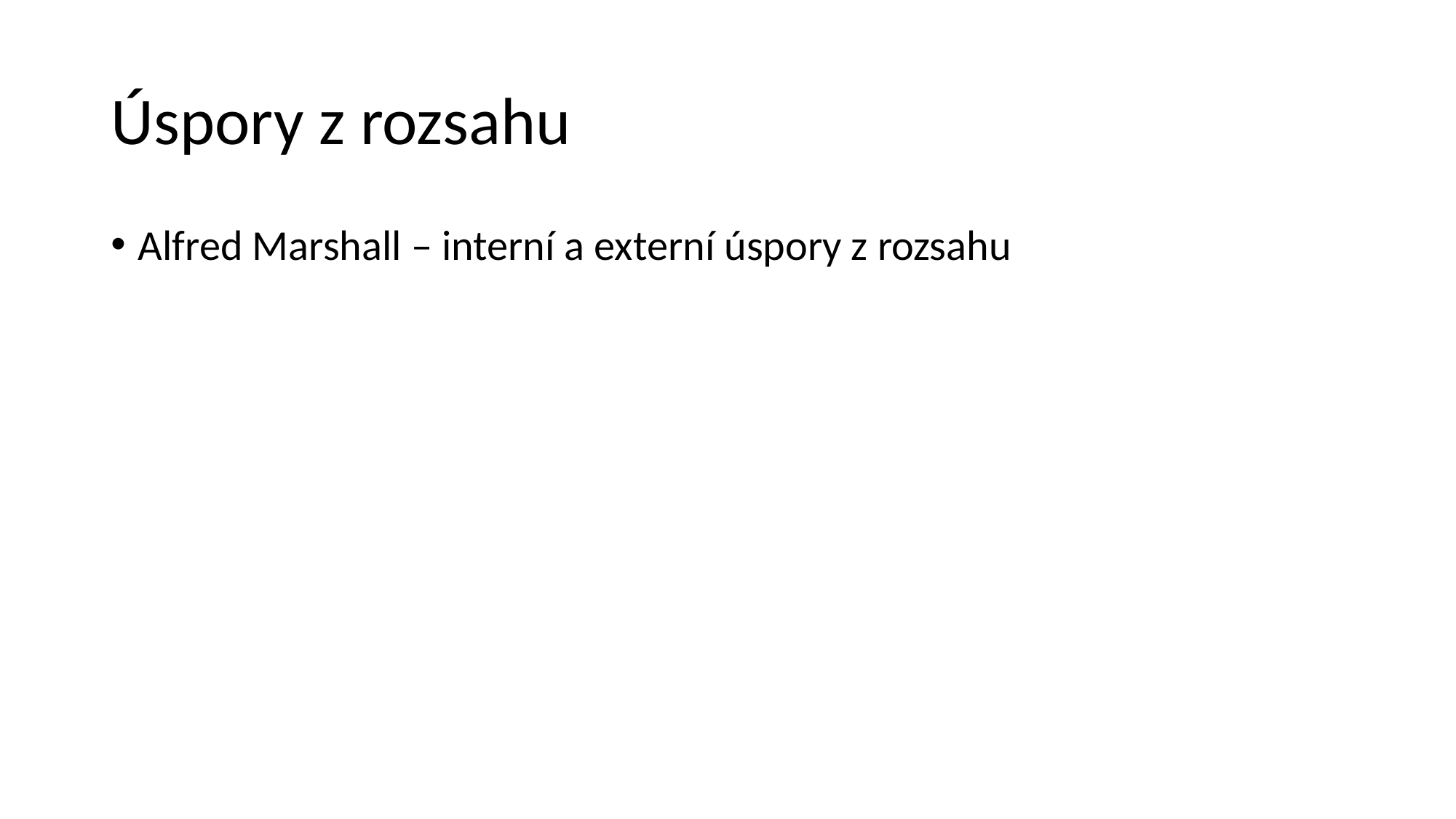

# Úspory z rozsahu
Alfred Marshall – interní a externí úspory z rozsahu